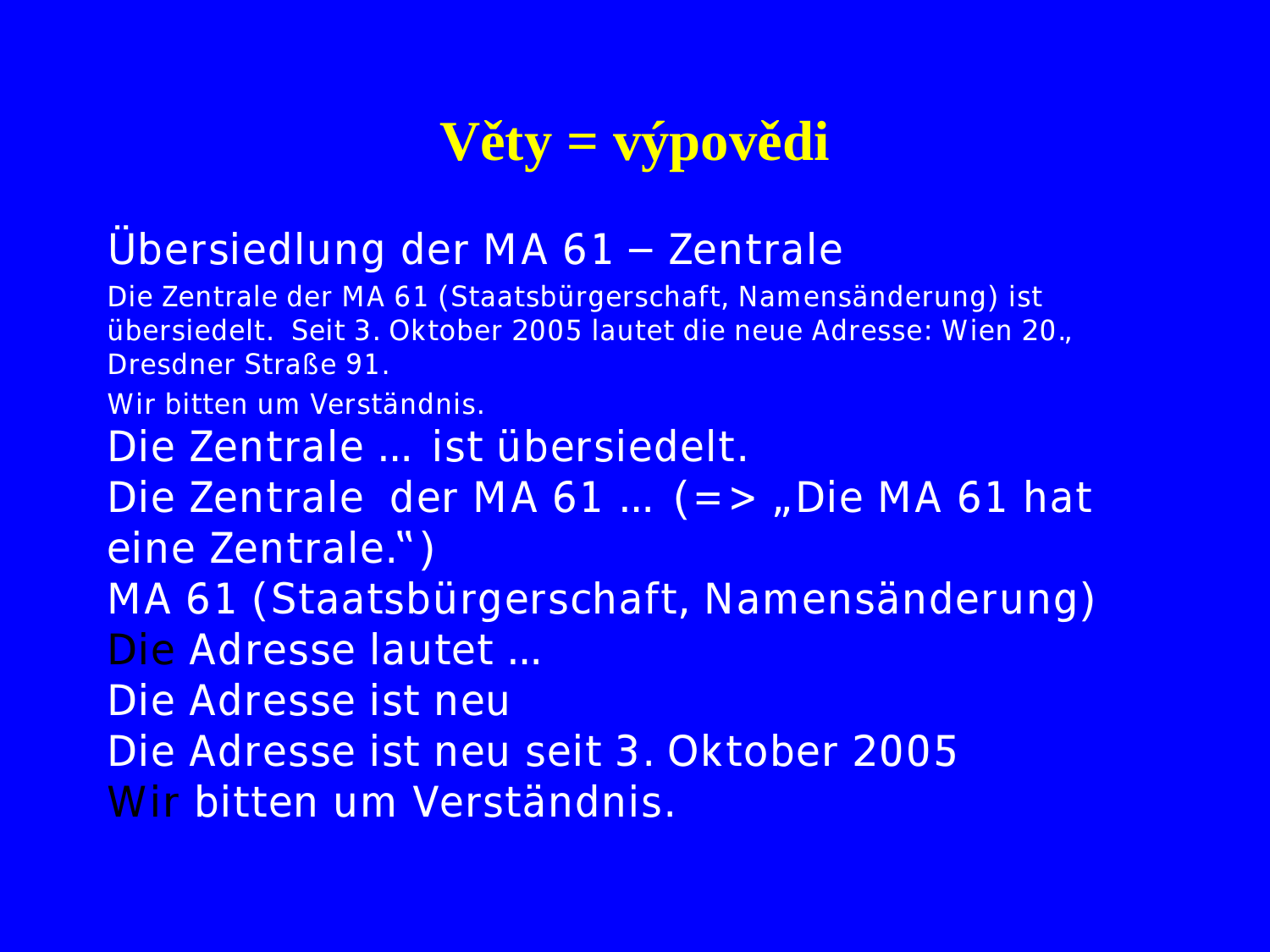

# Věty = výpovědi
Übersiedlung der MA 61 – Zentrale
Die Zentrale der MA 61 (Staatsbürgerschaft, Namensänderung) ist übersiedelt.  Seit 3. Oktober 2005 lautet die neue Adresse: Wien 20., Dresdner Straße 91.
Wir bitten um Verständnis.
Die Zentrale … ist übersiedelt.
Die Zentrale  der MA 61 … (=> „Die MA 61 hat eine Zentrale.“)
MA 61 (Staatsbürgerschaft, Namensänderung)
Die Adresse lautet …
Die Adresse ist neu
Die Adresse ist neu seit 3. Oktober 2005
Wir bitten um Verständnis.